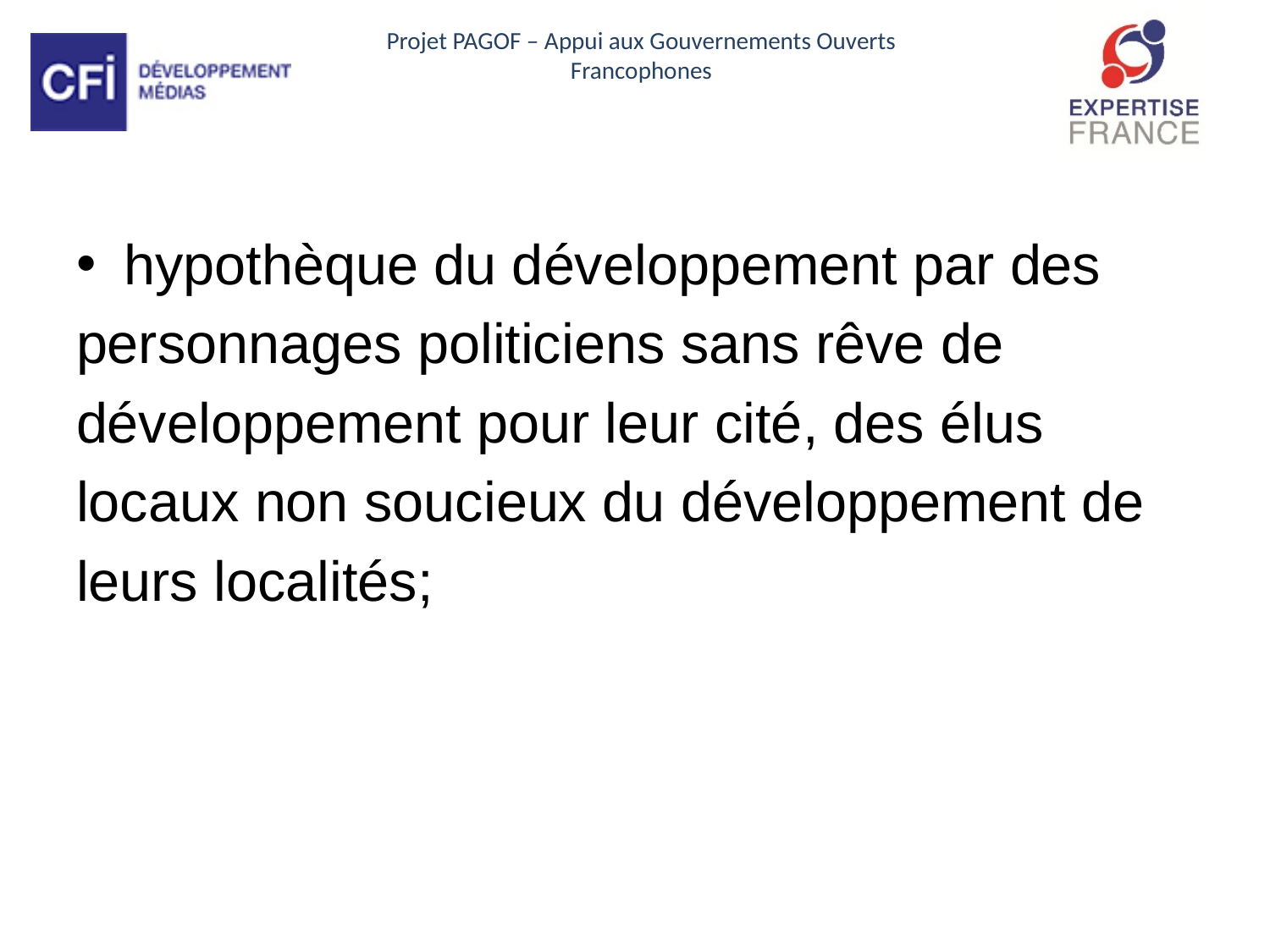

hypothèque du développement par des
personnages politiciens sans rêve de
développement pour leur cité, des élus
locaux non soucieux du développement de
leurs localités;